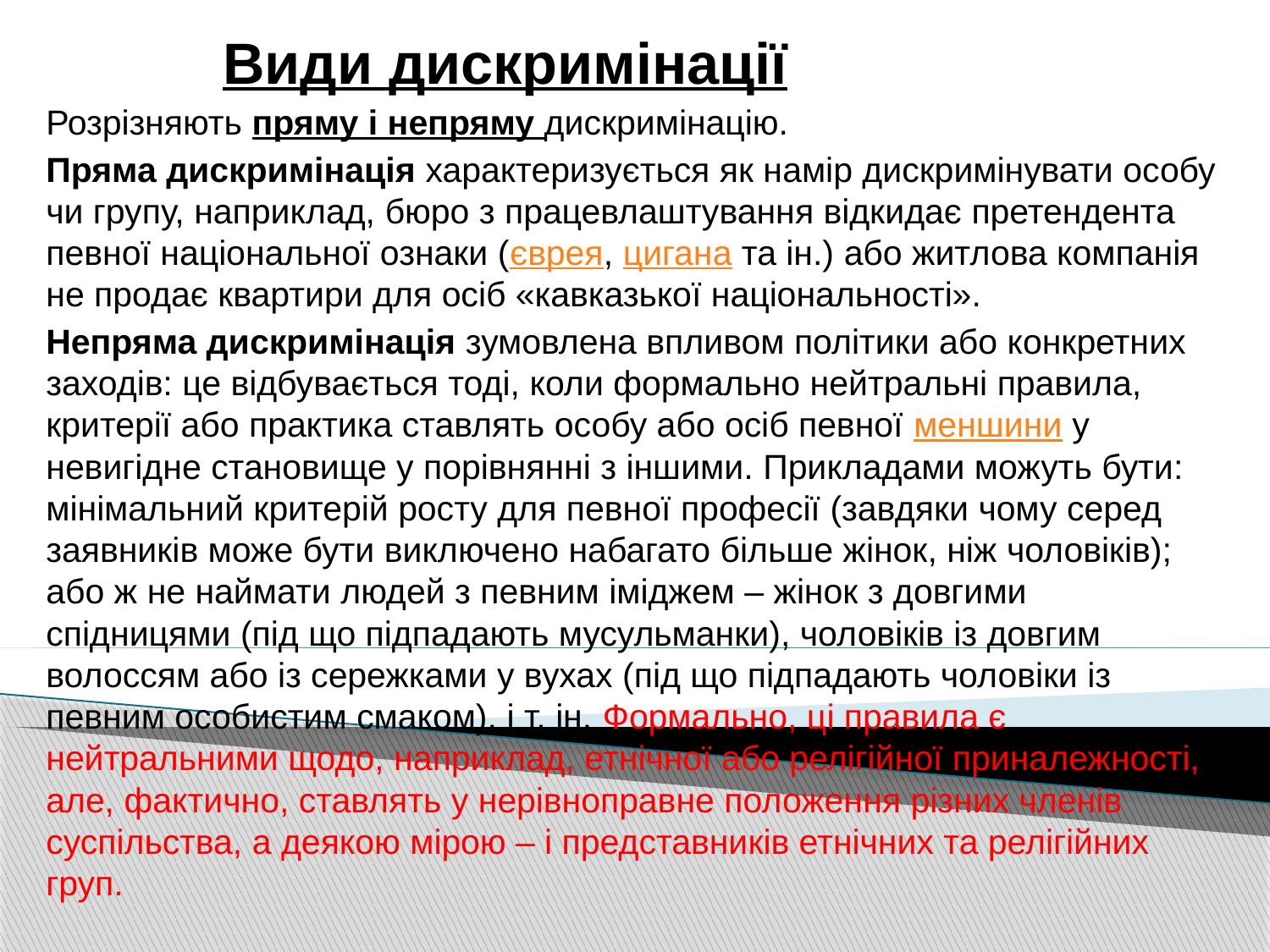

Види дискримінації
Розрізняють пряму і непряму дискримінацію.
Пряма дискримінація характеризується як намір дискримінувати особу чи групу, наприклад, бюро з працевлаштування відкидає претендента певної національної ознаки (єврея, цигана та ін.) або житлова компанія не продає квартири для осіб «кавказької національності».
Непряма дискримінація зумовлена впливом політики або конкретних заходів: це відбувається тоді, коли формально нейтральні правила, критерії або практика ставлять особу або осіб певної меншини у невигідне становище у порівнянні з іншими. Прикладами можуть бути: мінімальний критерій росту для певної професії (завдяки чому серед заявників може бути виключено набагато більше жінок, ніж чоловіків); або ж не наймати людей з певним іміджем – жінок з довгими спідницями (під що підпадають мусульманки), чоловіків із довгим волоссям або із сережками у вухах (під що підпадають чоловіки із певним особистим смаком), і т. ін. Формально, ці правила є нейтральними щодо, наприклад, етнічної або релігійної приналежності, але, фактично, ставлять у нерівноправне положення різних членів суспільства, а деякою мірою – і представників етнічних та релігійних груп.